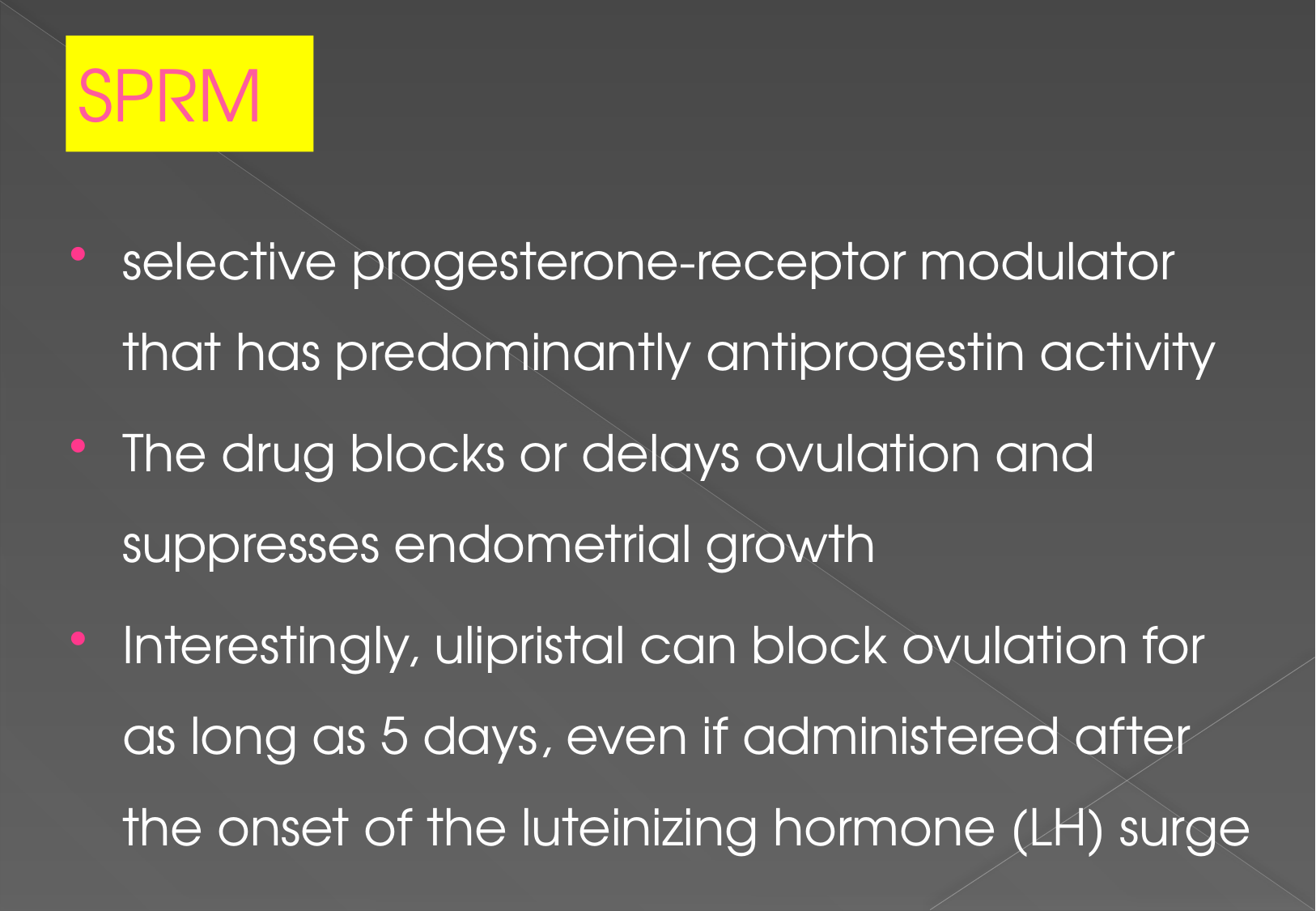

# SPRM
selective progesterone-receptor modulator that has predominantly antiprogestin activity
The drug blocks or delays ovulation and suppresses endometrial growth
Interestingly, ulipristal can block ovulation for as long as 5 days, even if administered after the onset of the luteinizing hormone (LH) surge